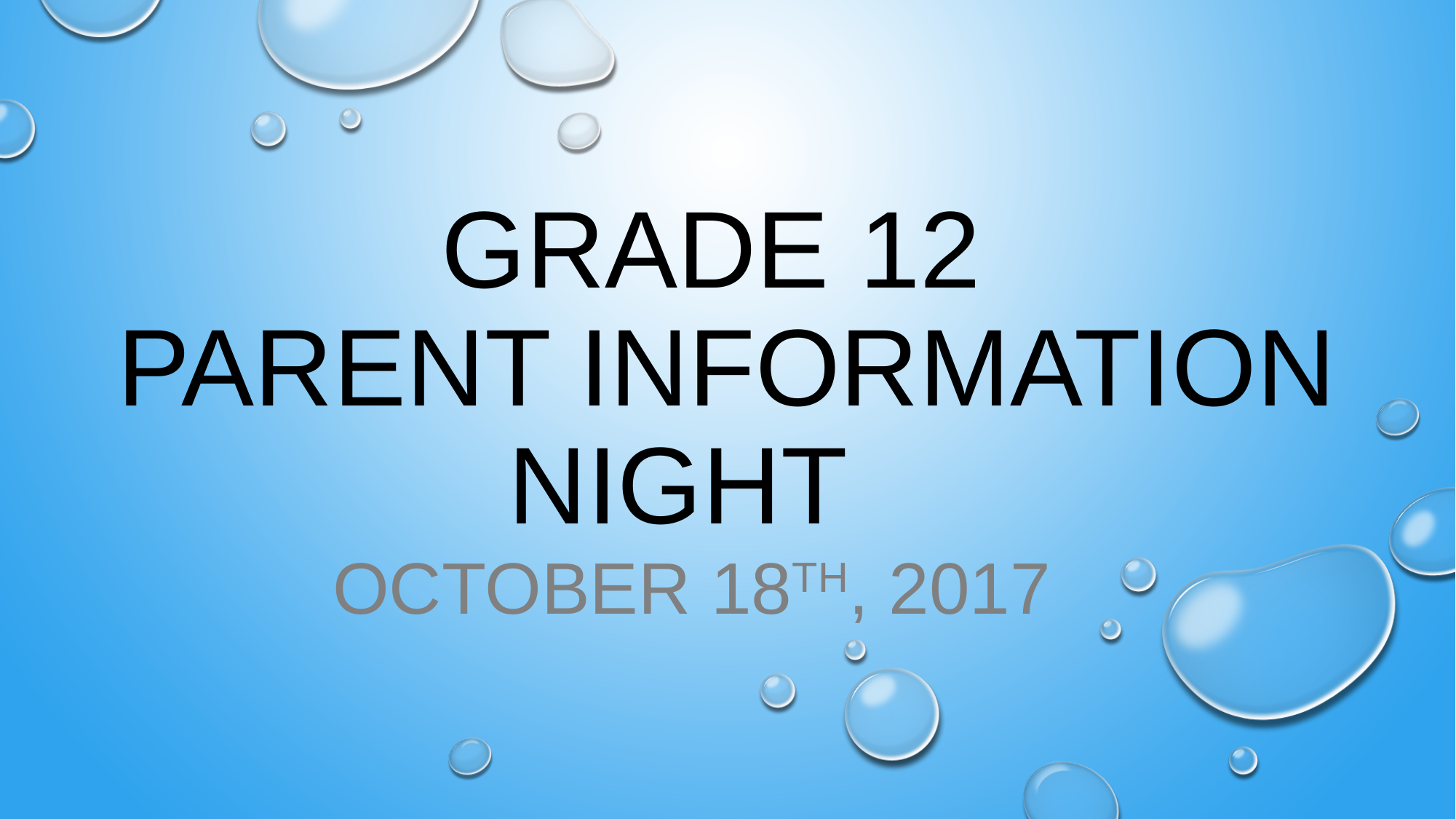

# Grade 12 Parent information night
October 18th, 2017